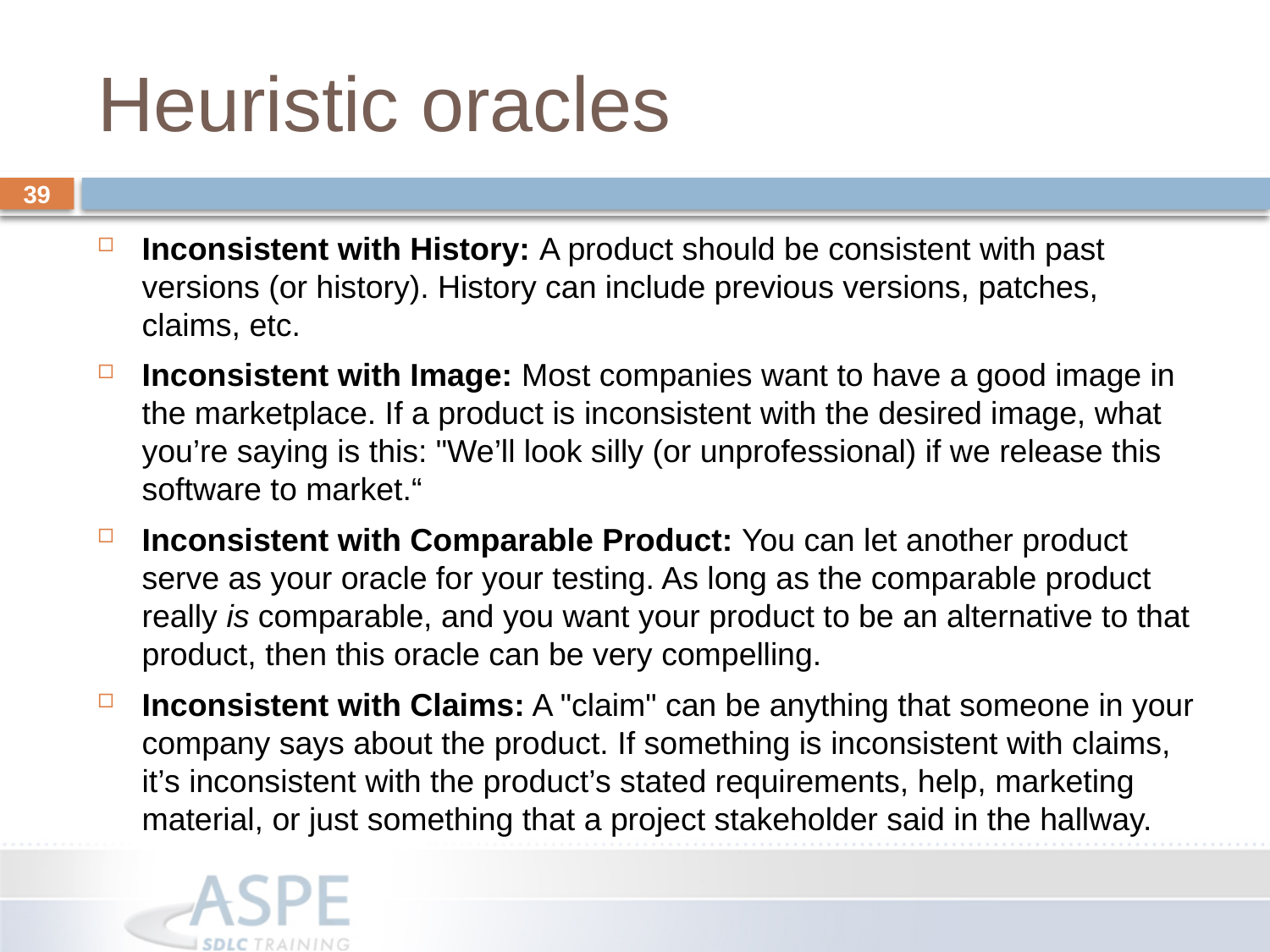

# Heuristic oracles
39
Inconsistent with History: A product should be consistent with past versions (or history). History can include previous versions, patches, claims, etc.
Inconsistent with Image: Most companies want to have a good image in the marketplace. If a product is inconsistent with the desired image, what you’re saying is this: "We’ll look silly (or unprofessional) if we release this software to market.“
Inconsistent with Comparable Product: You can let another product serve as your oracle for your testing. As long as the comparable product really is comparable, and you want your product to be an alternative to that product, then this oracle can be very compelling.
Inconsistent with Claims: A "claim" can be anything that someone in your company says about the product. If something is inconsistent with claims, it’s inconsistent with the product’s stated requirements, help, marketing material, or just something that a project stakeholder said in the hallway.